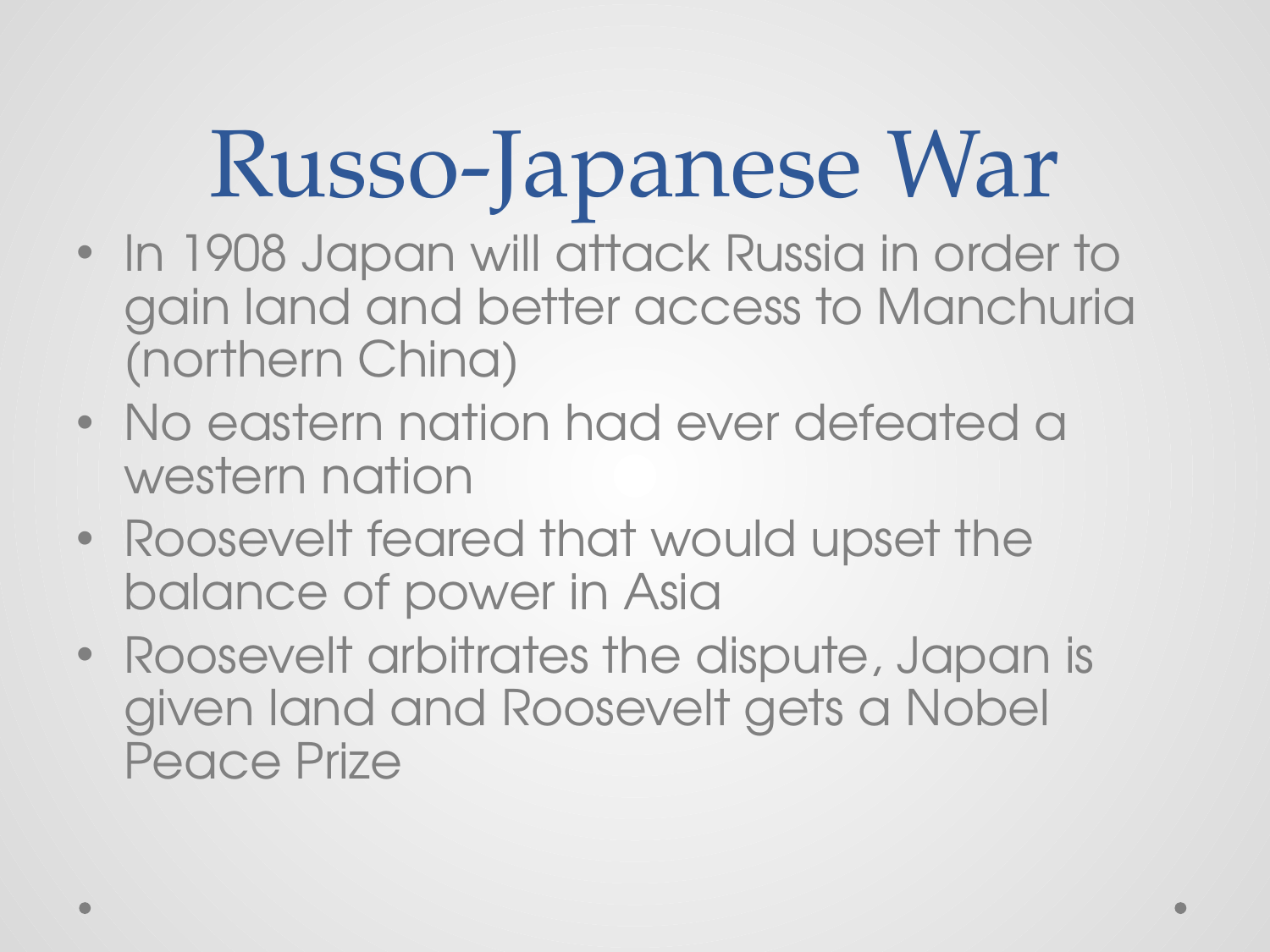

# Russo-Japanese War
In 1908 Japan will attack Russia in order to gain land and better access to Manchuria (northern China)
No eastern nation had ever defeated a western nation
Roosevelt feared that would upset the balance of power in Asia
Roosevelt arbitrates the dispute, Japan is given land and Roosevelt gets a Nobel Peace Prize